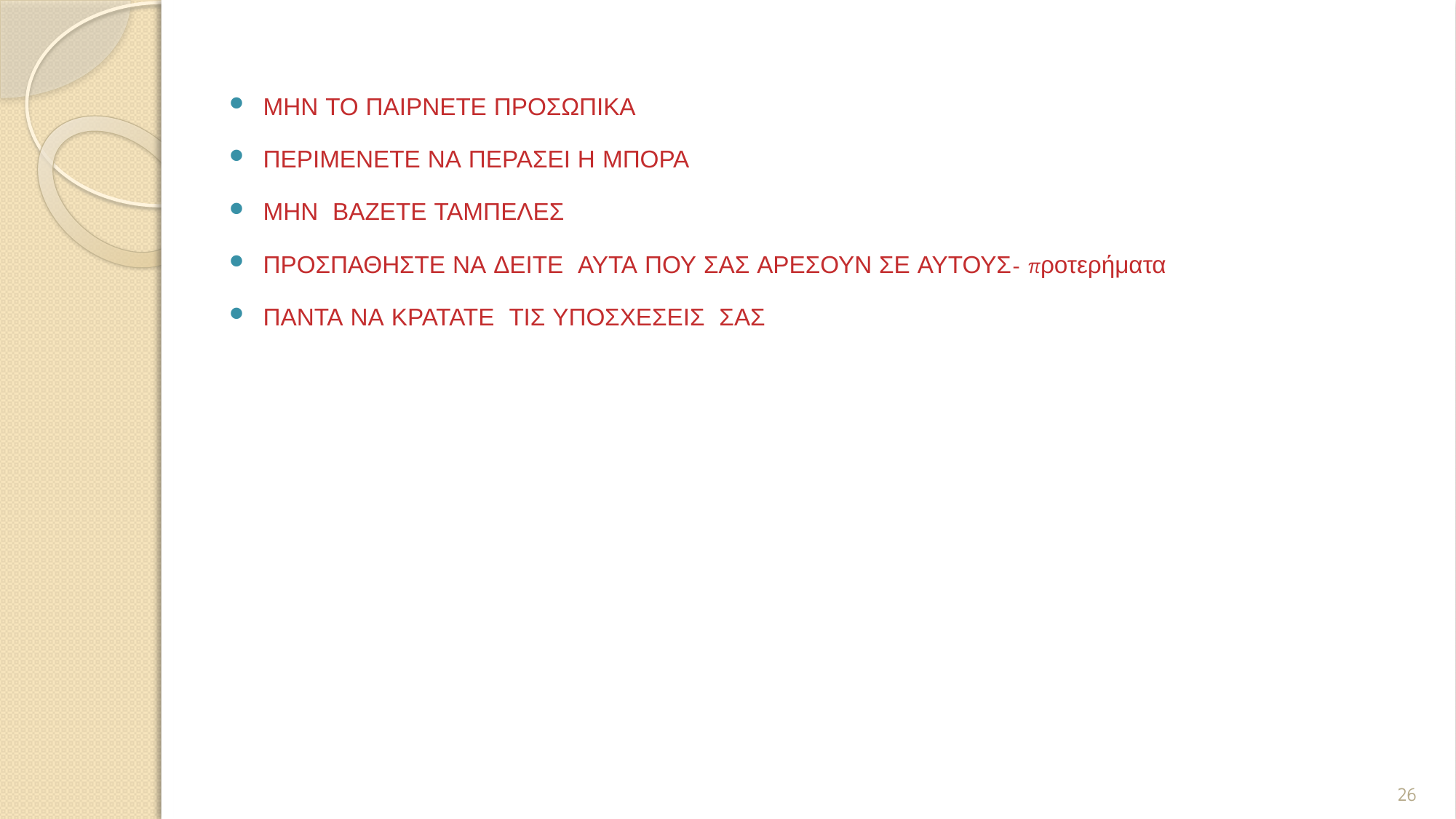

ΜΗΝ ΤΟ ΠΑΙΡΝΕΤΕ ΠΡΟΣΩΠΙΚΑ
ΠΕΡΙΜΕΝΕΤΕ ΝΑ ΠΕΡΑΣΕΙ Η ΜΠΟΡΑ
ΜΗΝ  ΒΑΖΕΤΕ ΤΑΜΠΕΛΕΣ
ΠΡΟΣΠΑΘΗΣΤΕ ΝΑ ΔΕΙΤΕ  ΑΥΤΑ ΠΟΥ ΣΑΣ ΑΡΕΣΟΥΝ ΣΕ ΑΥΤΟΥΣ- προτερήματα
ΠΑΝΤΑ ΝΑ ΚΡΑΤΑΤΕ  ΤΙΣ ΥΠΟΣΧΕΣΕΙΣ  ΣΑΣ

26